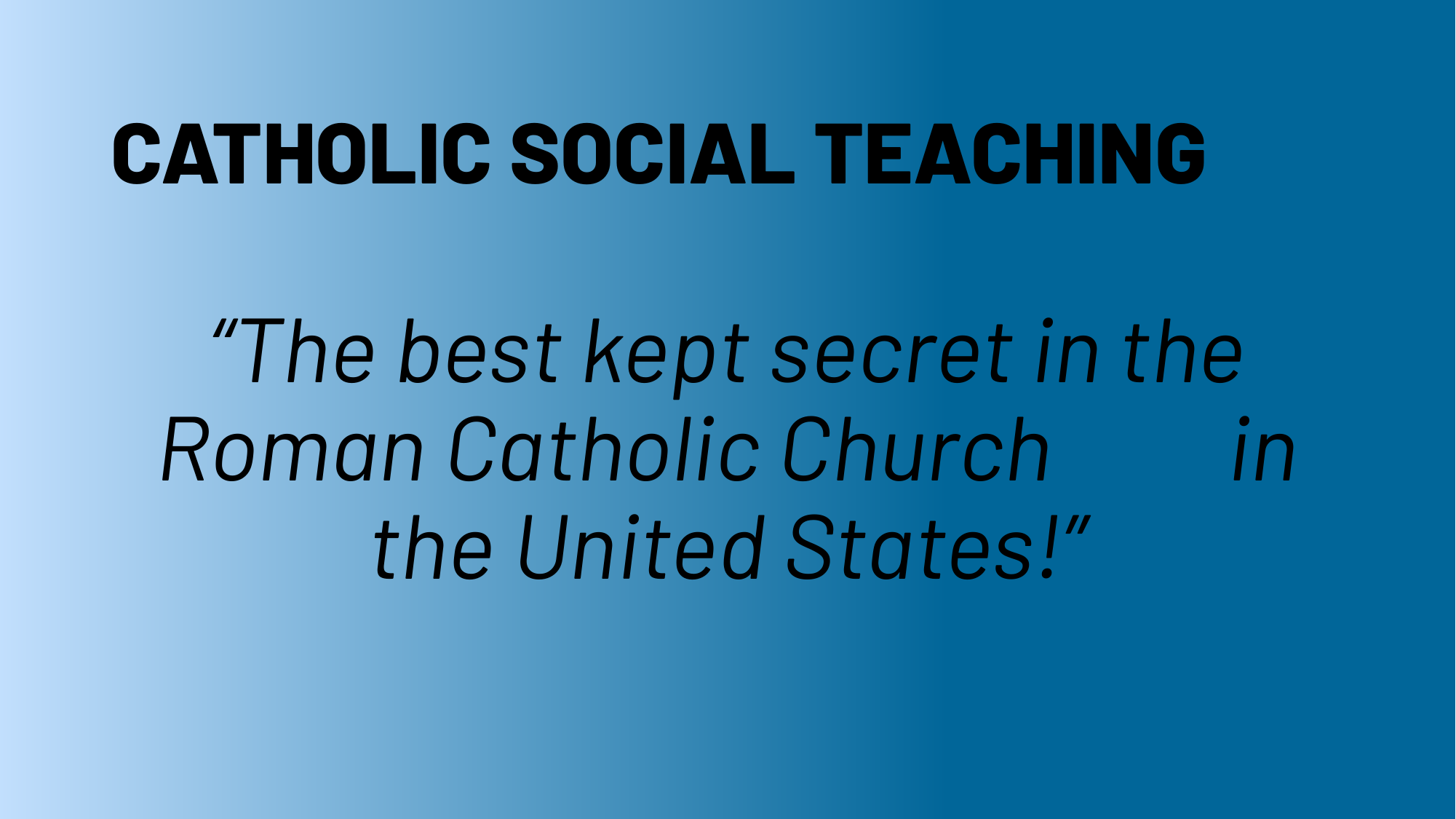

# CATHOLIC SOCIAL TEACHING
“The best kept secret in the Roman Catholic Church          in the United States!”